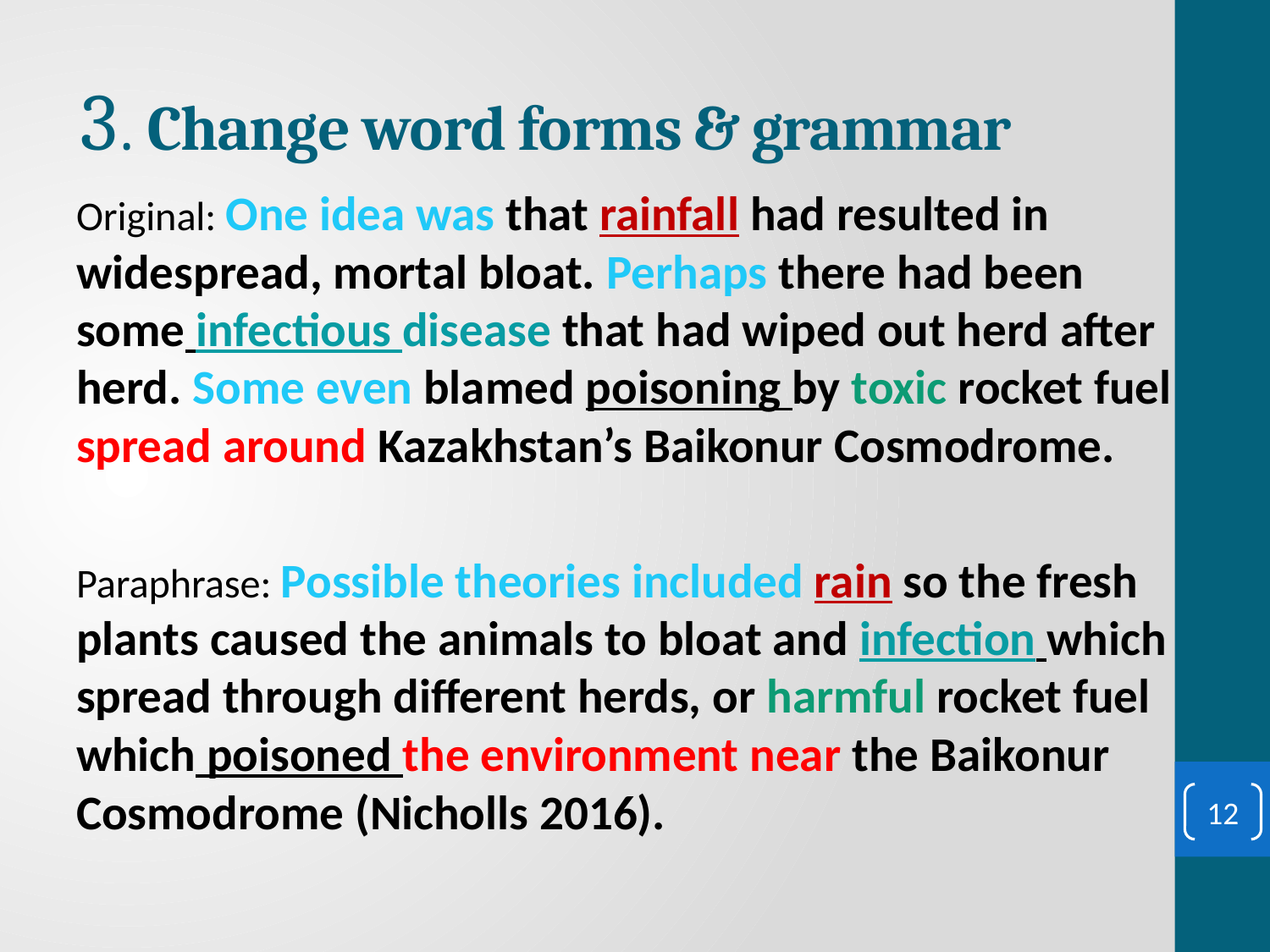

# 3. Change word forms & grammar
Original: One idea was that rainfall had resulted in widespread, mortal bloat. Perhaps there had been some infectious disease that had wiped out herd after herd. Some even blamed poisoning by toxic rocket fuel spread around Kazakhstan’s Baikonur Cosmodrome.

Paraphrase: Possible theories included rain so the fresh plants caused the animals to bloat and infection which spread through different herds, or harmful rocket fuel which poisoned the environment near the Baikonur Cosmodrome (Nicholls 2016).

12